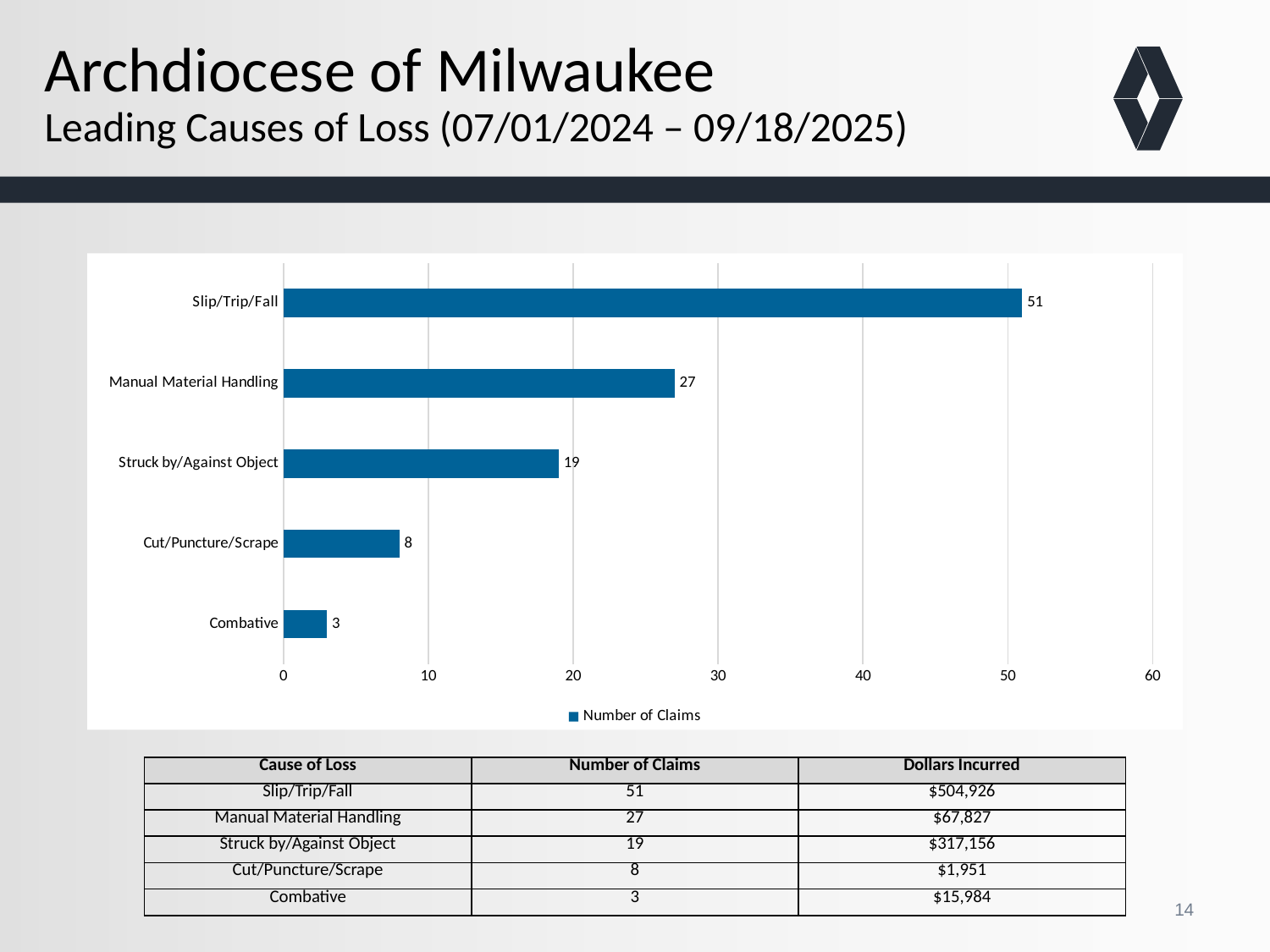

# Archdiocese of Milwaukee Leading Causes of Loss (07/01/2024 – 09/18/2025)

### Chart

| Category | Number of Claims |
|---|---|
| Combative | 3.0 |
| Cut/Puncture/Scrape | 8.0 |
| Struck by/Against Object | 19.0 |
| Manual Material Handling | 27.0 |
| Slip/Trip/Fall | 51.0 |
| Cause of Loss | Number of Claims | Dollars Incurred |
| --- | --- | --- |
| Slip/Trip/Fall | 51 | $504,926 |
| Manual Material Handling | 27 | $67,827 |
| Struck by/Against Object | 19 | $317,156 |
| Cut/Puncture/Scrape | 8 | $1,951 |
| Combative | 3 | $15,984 |